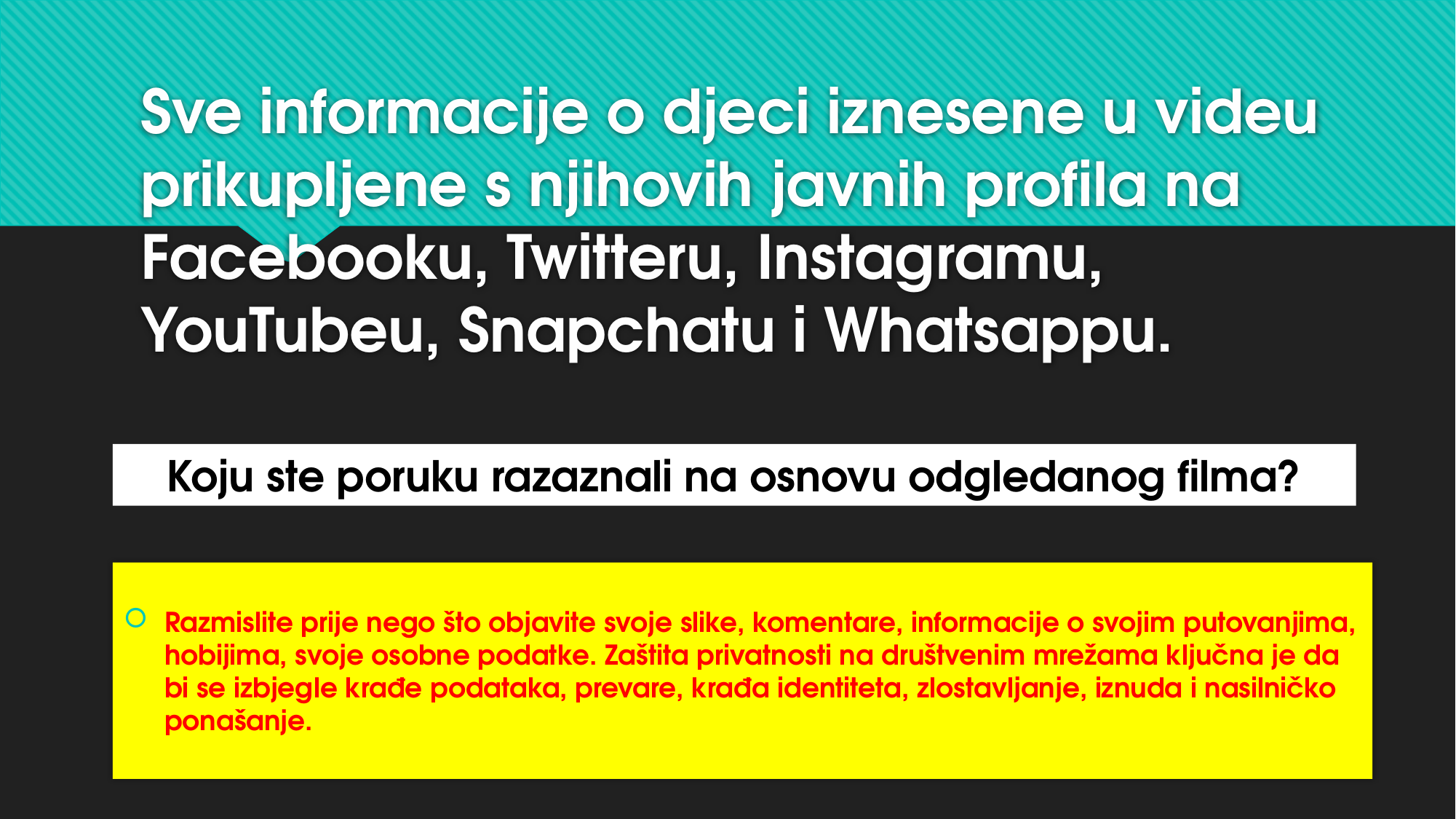

# Sve informacije o djeci iznesene u videu prikupljene s njihovih javnih profila na Facebooku, Twitteru, Instagramu, YouTubeu, Snapchatu i Whatsappu.
Koju ste poruku razaznali na osnovu odgledanog filma?
Razmislite prije nego što objavite svoje slike, komentare, informacije o svojim putovanjima, hobijima, svoje osobne podatke. Zaštita privatnosti na društvenim mrežama ključna je da bi se izbjegle krađe podataka, prevare, krađa identiteta, zlostavljanje, iznuda i nasilničko ponašanje.